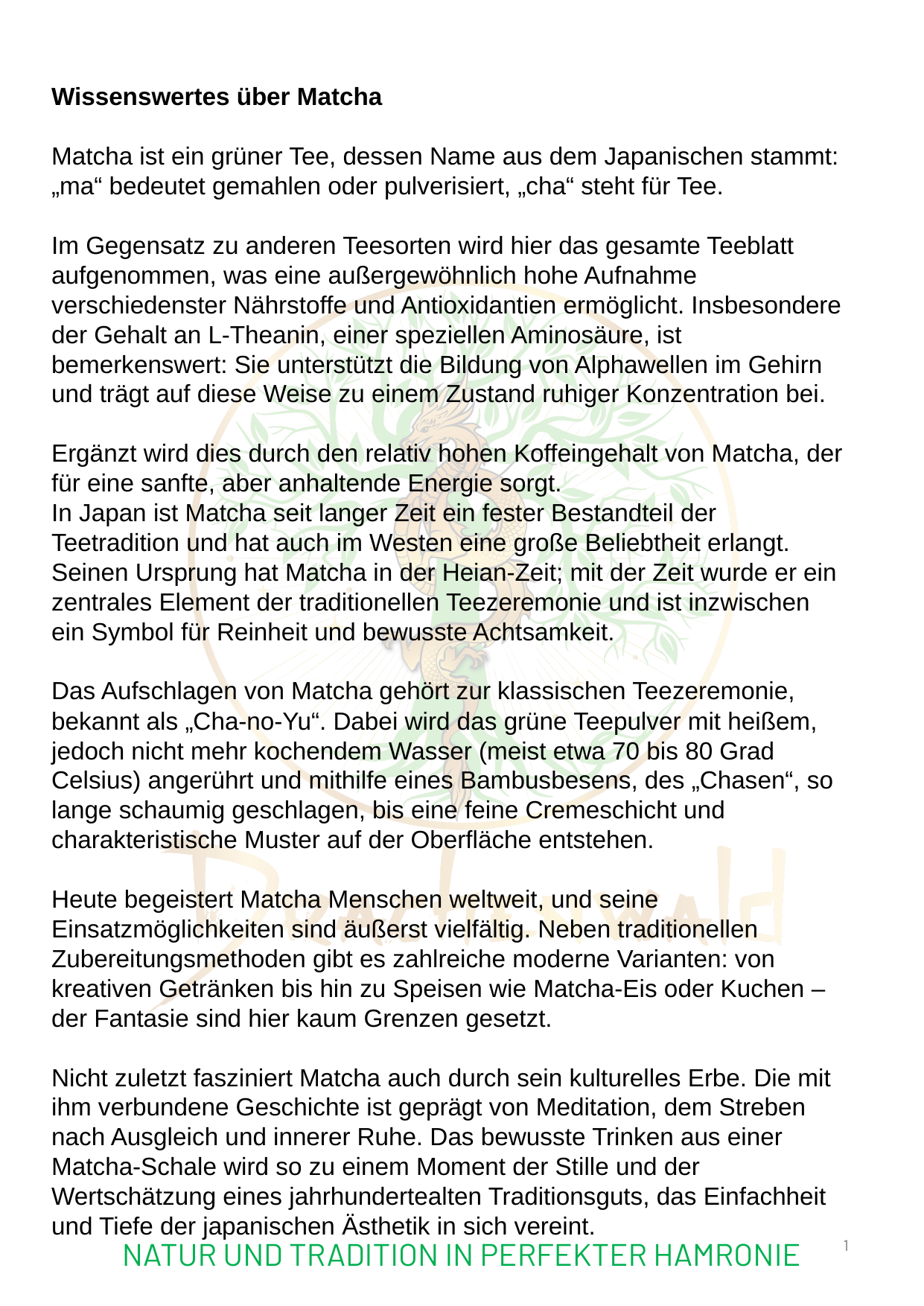

Wissenswertes über Matcha

Matcha ist ein grüner Tee, dessen Name aus dem Japanischen stammt: „ma“ bedeutet gemahlen oder pulverisiert, „cha“ steht für Tee.

Im Gegensatz zu anderen Teesorten wird hier das gesamte Teeblatt aufgenommen, was eine außergewöhnlich hohe Aufnahme verschiedenster Nährstoffe und Antioxidantien ermöglicht. Insbesondere der Gehalt an L-Theanin, einer speziellen Aminosäure, ist bemerkenswert: Sie unterstützt die Bildung von Alphawellen im Gehirn und trägt auf diese Weise zu einem Zustand ruhiger Konzentration bei.

Ergänzt wird dies durch den relativ hohen Koffeingehalt von Matcha, der für eine sanfte, aber anhaltende Energie sorgt.
In Japan ist Matcha seit langer Zeit ein fester Bestandteil der Teetradition und hat auch im Westen eine große Beliebtheit erlangt. Seinen Ursprung hat Matcha in der Heian-Zeit; mit der Zeit wurde er ein zentrales Element der traditionellen Teezeremonie und ist inzwischen ein Symbol für Reinheit und bewusste Achtsamkeit.

Das Aufschlagen von Matcha gehört zur klassischen Teezeremonie, bekannt als „Cha-no-Yu“. Dabei wird das grüne Teepulver mit heißem, jedoch nicht mehr kochendem Wasser (meist etwa 70 bis 80 Grad Celsius) angerührt und mithilfe eines Bambusbesens, des „Chasen“, so lange schaumig geschlagen, bis eine feine Cremeschicht und charakteristische Muster auf der Oberfläche entstehen.

Heute begeistert Matcha Menschen weltweit, und seine Einsatzmöglichkeiten sind äußerst vielfältig. Neben traditionellen Zubereitungsmethoden gibt es zahlreiche moderne Varianten: von kreativen Getränken bis hin zu Speisen wie Matcha-Eis oder Kuchen – der Fantasie sind hier kaum Grenzen gesetzt.

Nicht zuletzt fasziniert Matcha auch durch sein kulturelles Erbe. Die mit ihm verbundene Geschichte ist geprägt von Meditation, dem Streben nach Ausgleich und innerer Ruhe. Das bewusste Trinken aus einer Matcha-Schale wird so zu einem Moment der Stille und der Wertschätzung eines jahrhundertealten Traditionsguts, das Einfachheit und Tiefe der japanischen Ästhetik in sich vereint.
1